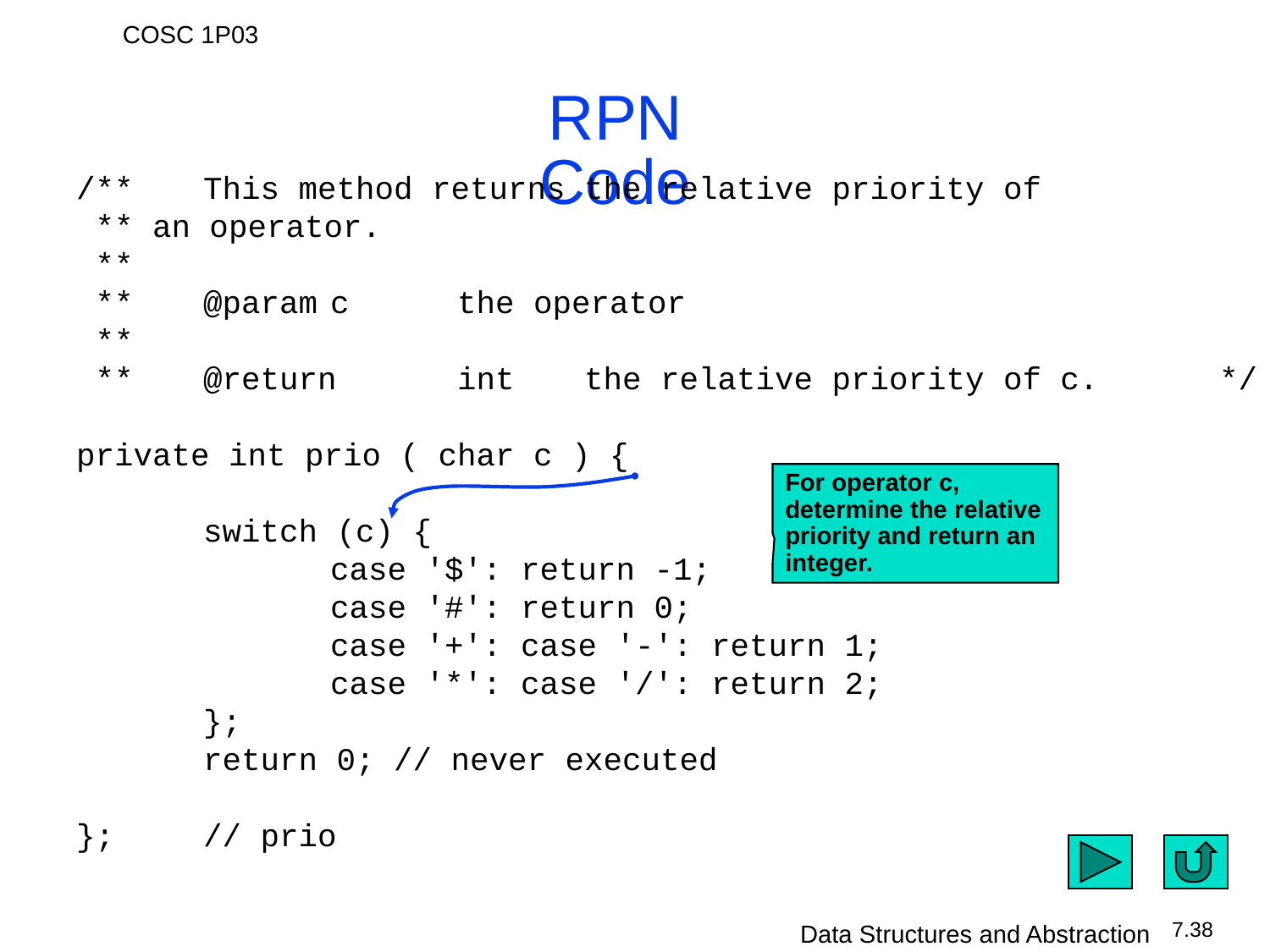

# RPN Code
	/**	This method returns the relative priority of
	 ** an operator.
	 **
	 **	@param	c	the operator
	 **
	 **	@return	int	the relative priority of c.	*/

	private int prio ( char c ) {

		switch (c) {
			case '$': return -1;
			case '#': return 0;
			case '+': case '-': return 1;
			case '*': case '/': return 2;
		};
		return 0; // never executed

	};	// prio
For operator c, determine the relative priority and return an integer.